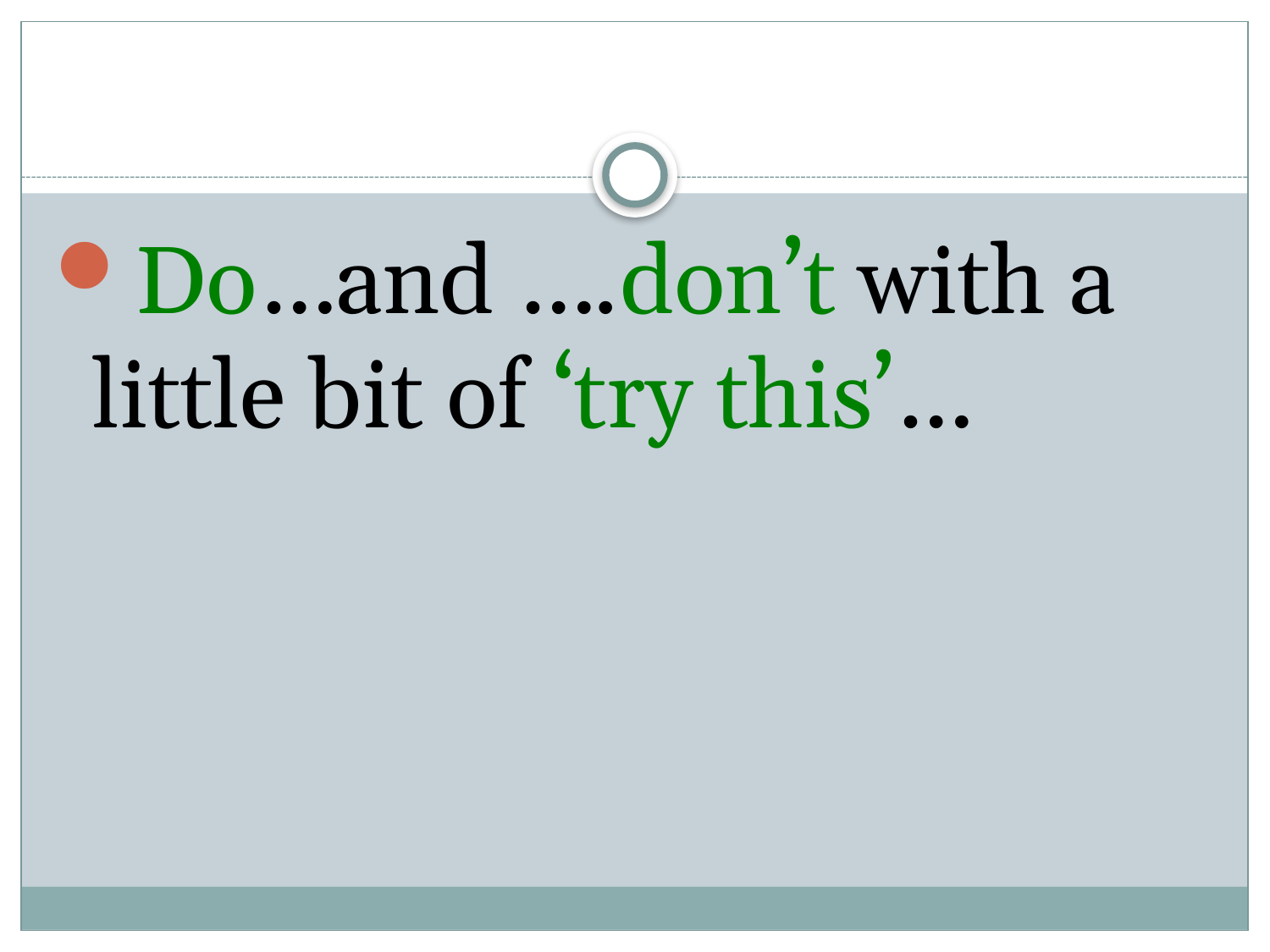

Do…and ….don’t with a little bit of ‘try this’…